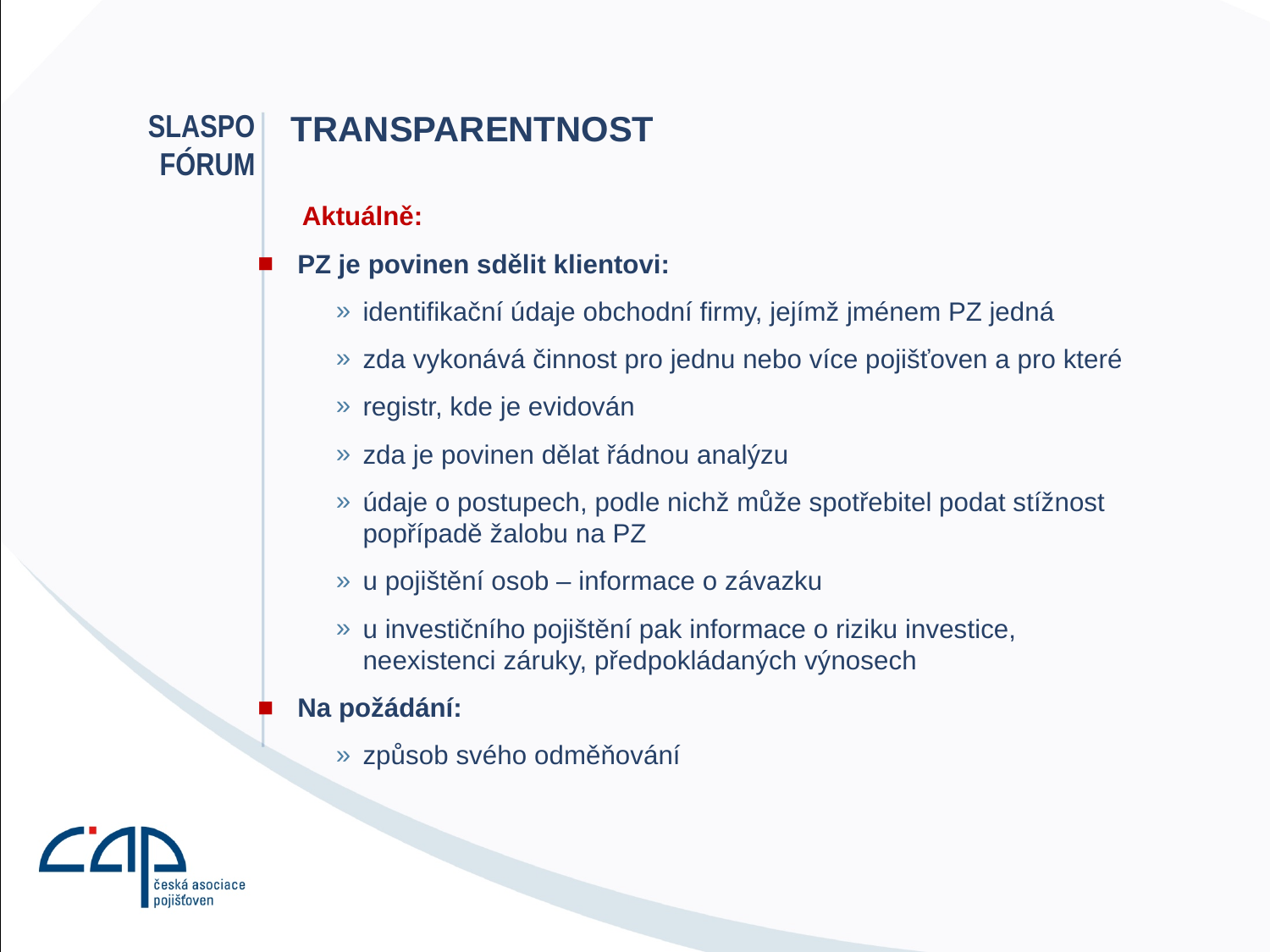

# SLASPO fórum
Transparentnost

      Aktuálně:
PZ je povinen sdělit klientovi:
identifikační údaje obchodní firmy, jejímž jménem PZ jedná
zda vykonává činnost pro jednu nebo více pojišťoven a pro které
registr, kde je evidován
zda je povinen dělat řádnou analýzu
údaje o postupech, podle nichž může spotřebitel podat stížnost popřípadě žalobu na PZ
u pojištění osob – informace o závazku
u investičního pojištění pak informace o riziku investice, neexistenci záruky, předpokládaných výnosech
Na požádání:
způsob svého odměňování